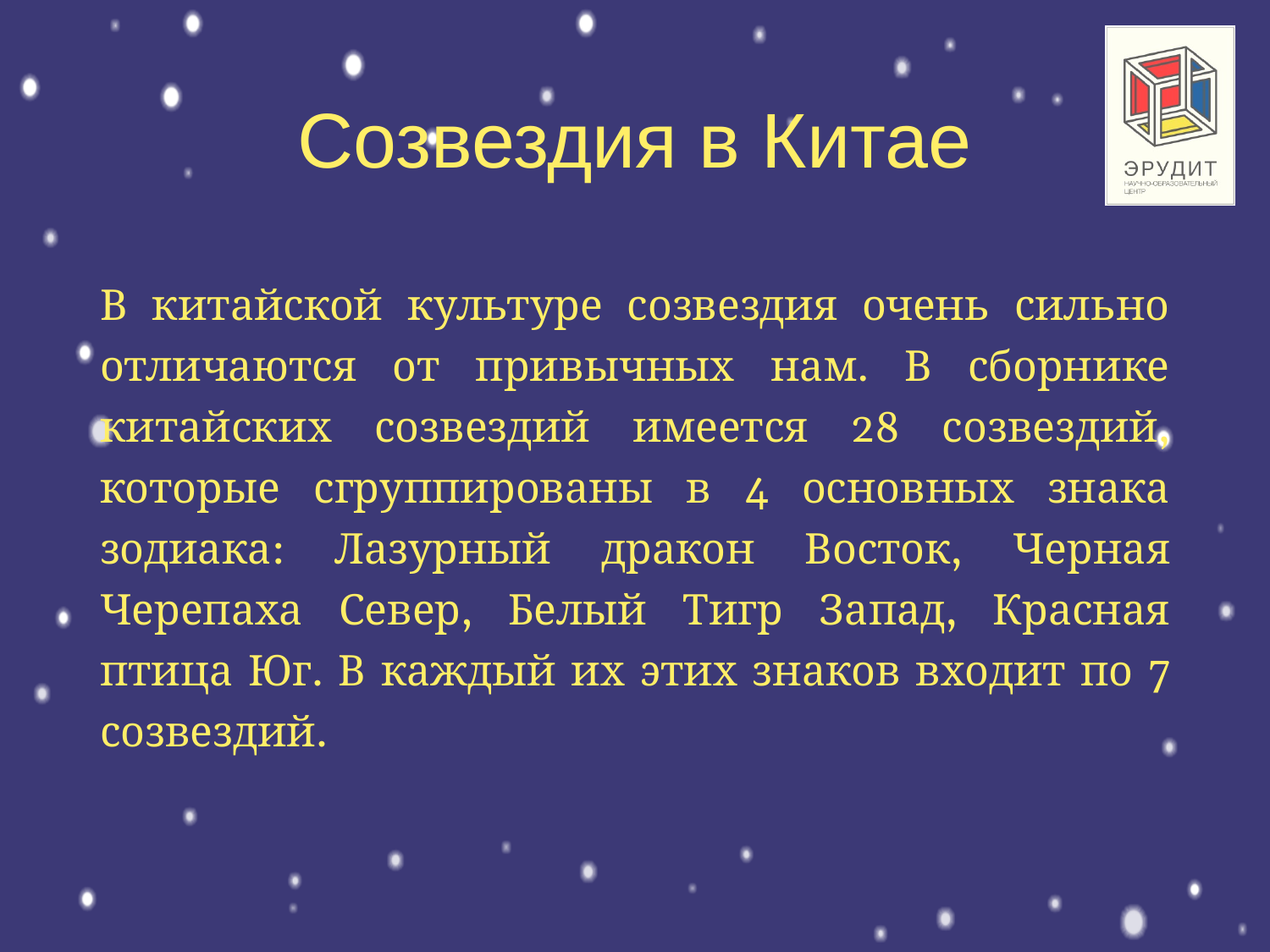

# Созвездия в Китае
В китайской культуре созвездия очень сильно отличаются от привычных нам. В сборнике китайских созвездий имеется 28 созвездий, которые сгруппированы в 4 основных знака зодиака: Лазурный дракон Восток, Черная Черепаха Север, Белый Тигр Запад, Красная птица Юг. В каждый их этих знаков входит по 7 созвездий.